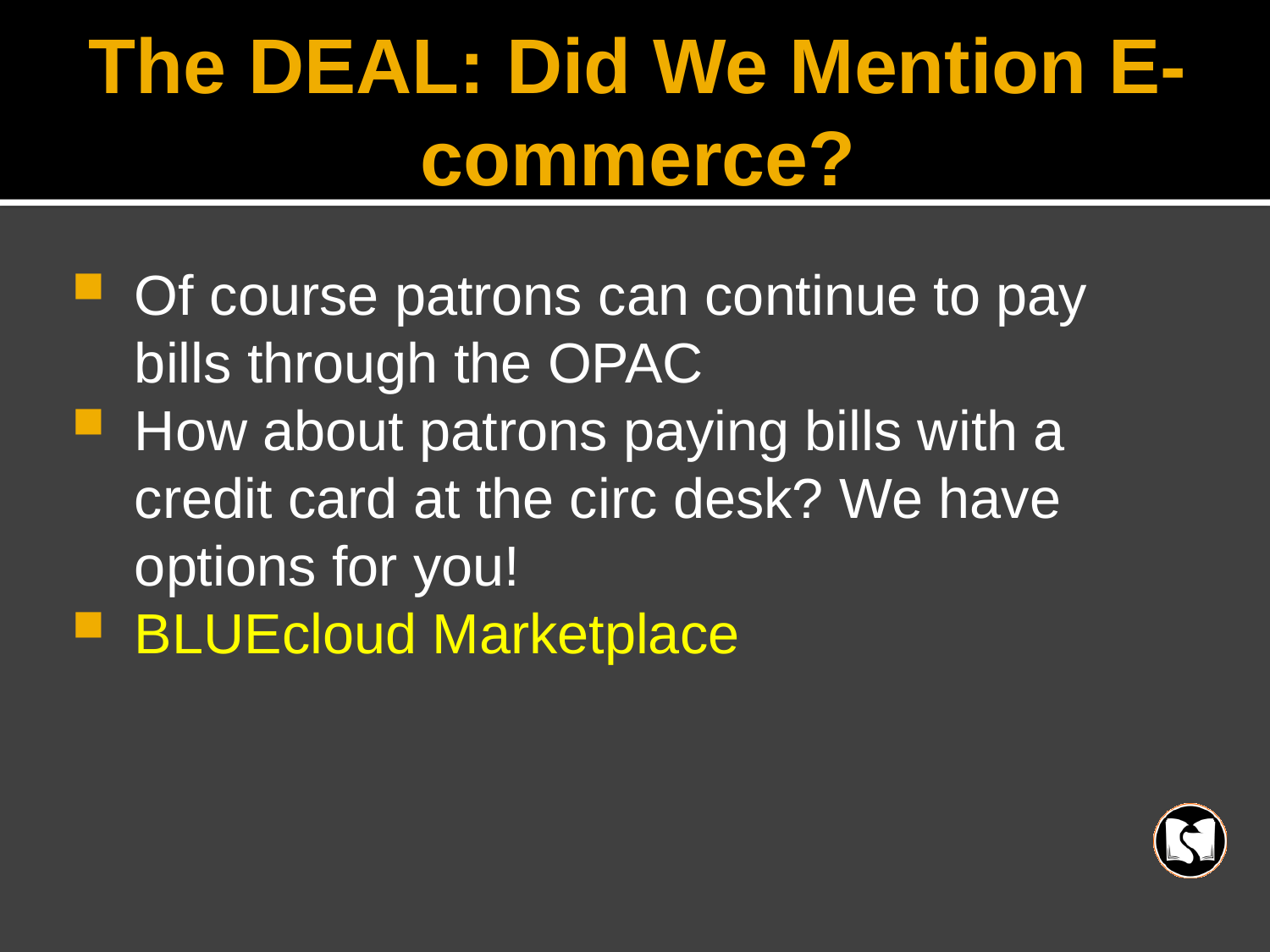

# The DEAL: Did We Mention E-commerce?
Of course patrons can continue to pay bills through the OPAC
How about patrons paying bills with a credit card at the circ desk? We have options for you!
BLUEcloud Marketplace